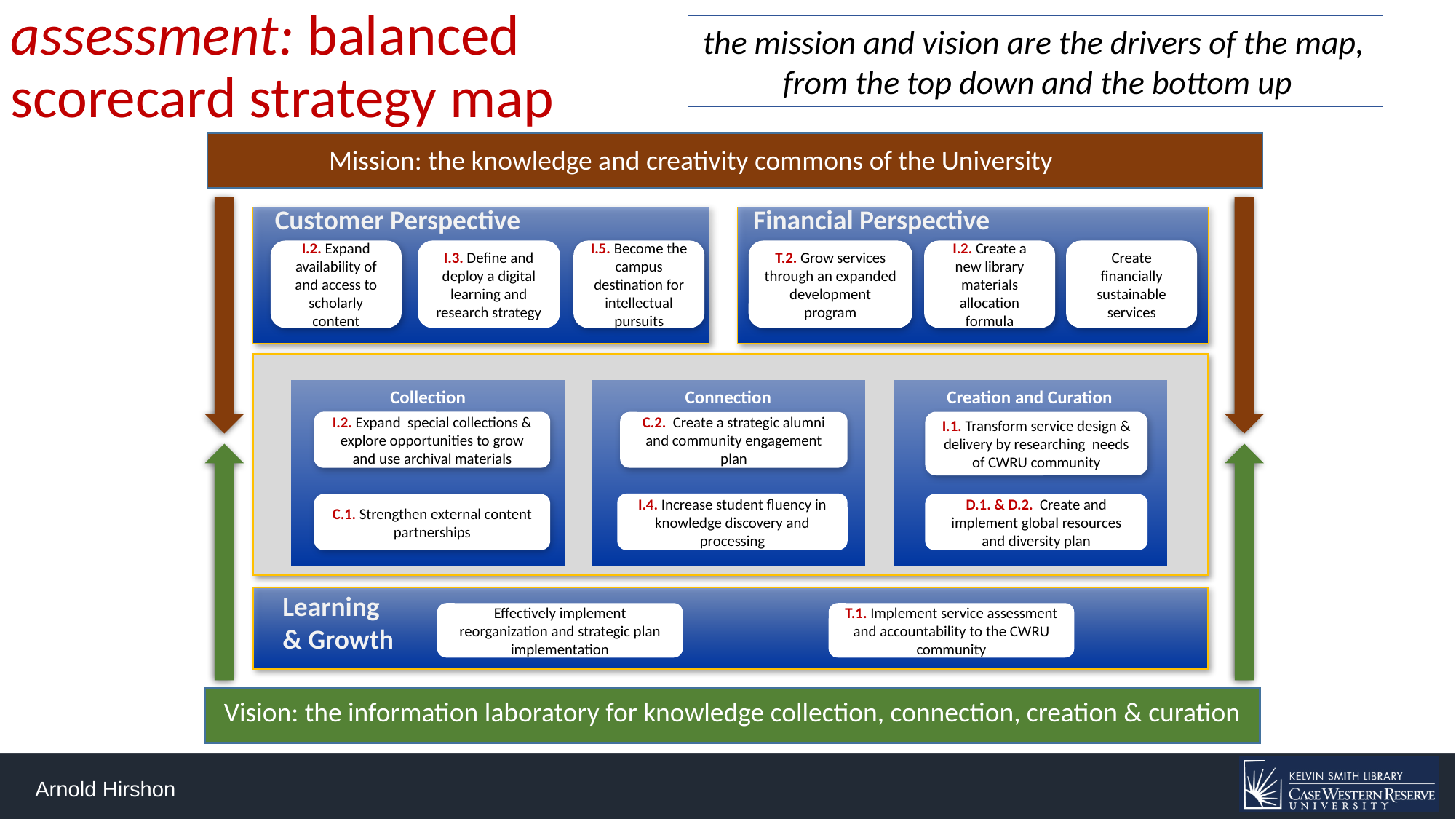

assessment: balanced scorecard strategy map
the mission and vision are the drivers of the map,
from the top down and the bottom up

Mission: the knowledge and creativity commons of the University
Customer Perspective
Financial Perspective

I.2. Expand availability of and access to scholarly content
I.3. Define and deploy a digital learning and research strategy
I.5. Become the campus destination for intellectual pursuits
T.2. Grow services through an expanded development program
I.2. Create a new library materials allocation formula
Create financially sustainable services

Collection
Connection
Creation and Curation
I.2. Expand  special collections & explore opportunities to grow and use archival materials
I.1. Transform service design & delivery by researching  needs of CWRU community
C.2.  Create a strategic alumni and community engagement plan

I.4. Increase student fluency in knowledge discovery and processing
C.1. Strengthen external content partnerships
D.1. & D.2.  Create and implement global resources and diversity plan
Learning
& Growth

Effectively implement reorganization and strategic plan implementation
T.1. Implement service assessment and accountability to the CWRU community

Vision: the information laboratory for knowledge collection, connection, creation & curation